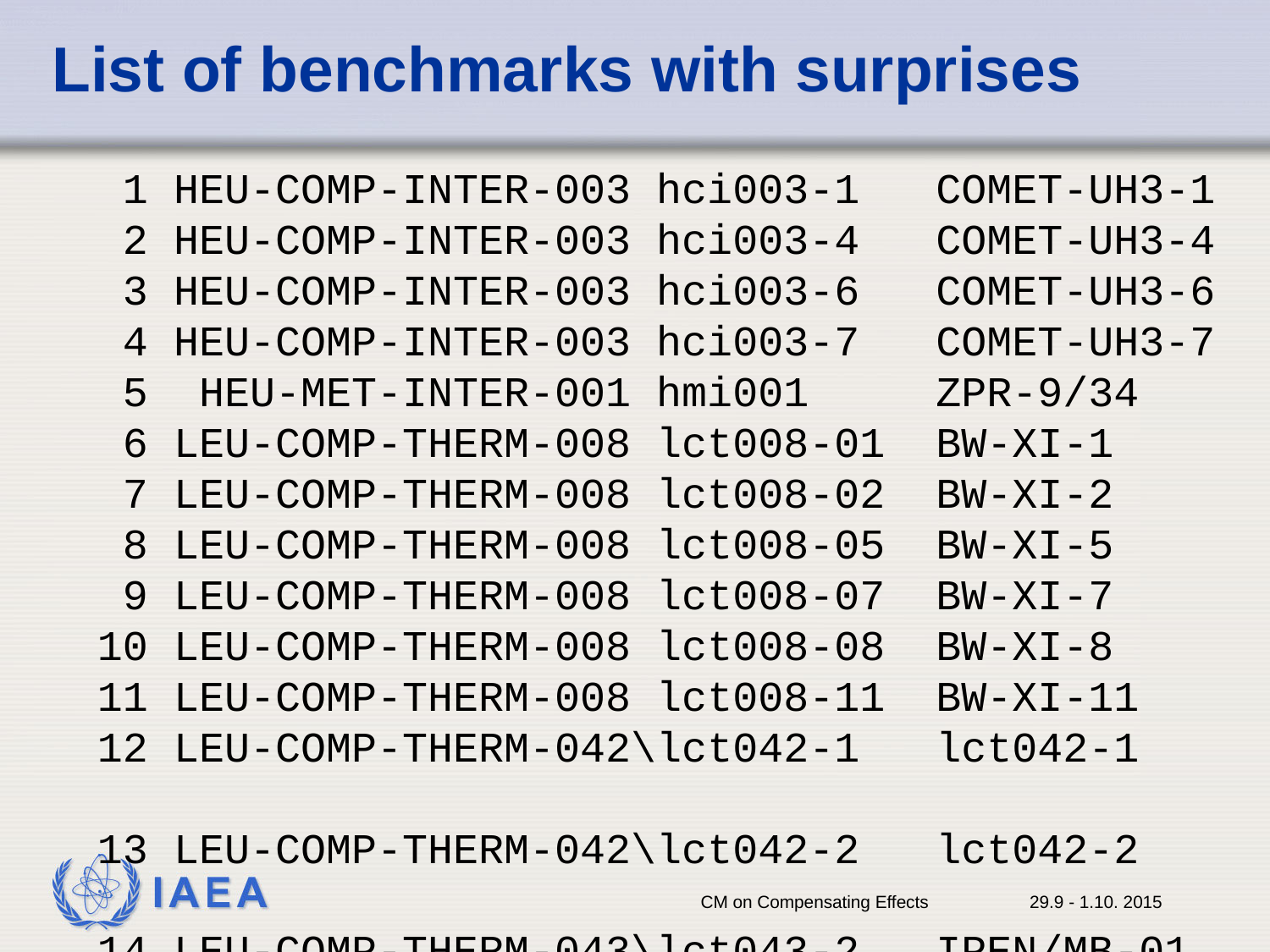

# List of benchmarks with surprises
 1 HEU-COMP-INTER-003 hci003-1   COMET-UH3-1
 2 HEU-COMP-INTER-003 hci003-4   COMET-UH3-4
 3 HEU-COMP-INTER-003 hci003-6   COMET-UH3-6
 4 HEU-COMP-INTER-003 hci003-7   COMET-UH3-7
 5  HEU-MET-INTER-001 hmi001     ZPR-9/34
 6 LEU-COMP-THERM-008 lct008-01  BW-XI-1
 7 LEU-COMP-THERM-008 lct008-02  BW-XI-2
 8 LEU-COMP-THERM-008 lct008-05  BW-XI-5
 9 LEU-COMP-THERM-008 lct008-07  BW-XI-7
10 LEU-COMP-THERM-008 lct008-08  BW-XI-8
11 LEU-COMP-THERM-008 lct008-11  BW-XI-11
12 LEU-COMP-THERM-042\lct042-1   lct042-1
13 LEU-COMP-THERM-042\lct042-2   lct042-2
14 LEU-COMP-THERM-043\lct043-2   IPEN/MB-01
CM on Compensating Effects
29.9 - 1.10. 2015